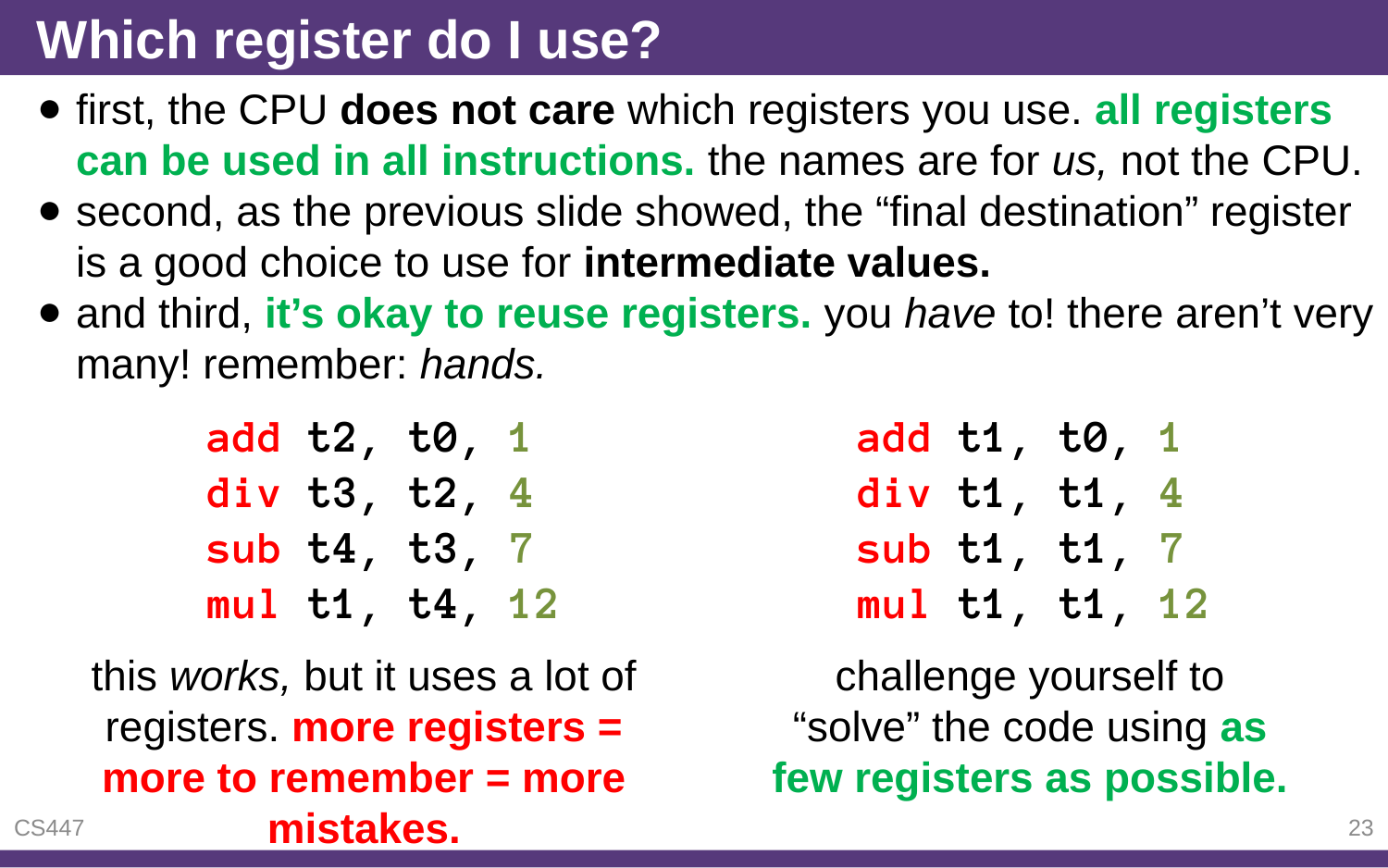

# Which register do I use?
first, the CPU does not care which registers you use. all registers can be used in all instructions. the names are for us, not the CPU.
second, as the previous slide showed, the “final destination” register is a good choice to use for intermediate values.
and third, it’s okay to reuse registers. you have to! there aren’t very many! remember: hands.
add t2, t0, 1
div t3, t2, 4
sub t4, t3, 7
mul t1, t4, 12
add t1, t0, 1
div t1, t1, 4
sub t1, t1, 7
mul t1, t1, 12
this works, but it uses a lot of registers. more registers = more to remember = more mistakes.
challenge yourself to “solve” the code using as few registers as possible.
CS447
23